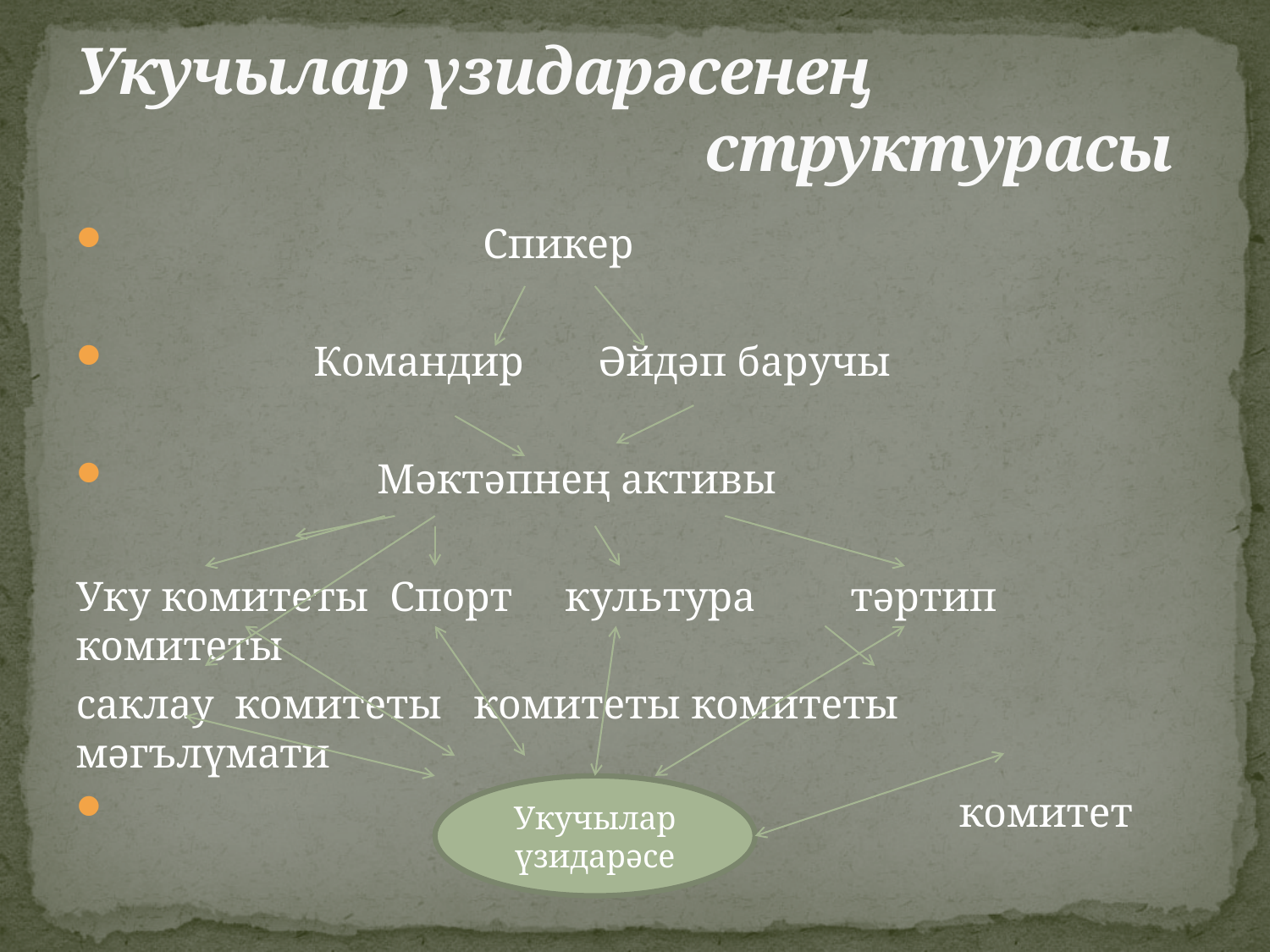

# Укучылар үзидарәсенең структурасы
                                   Спикер

                   Командир       Әйдәп баручы

                         Мәктәпнең активы

Уку комитеты  Спорт     культура         тәртип комитеты
саклау  комитеты   комитеты комитеты      мәгълүмати
                                                                                комитет
Укучылар үзидарәсе